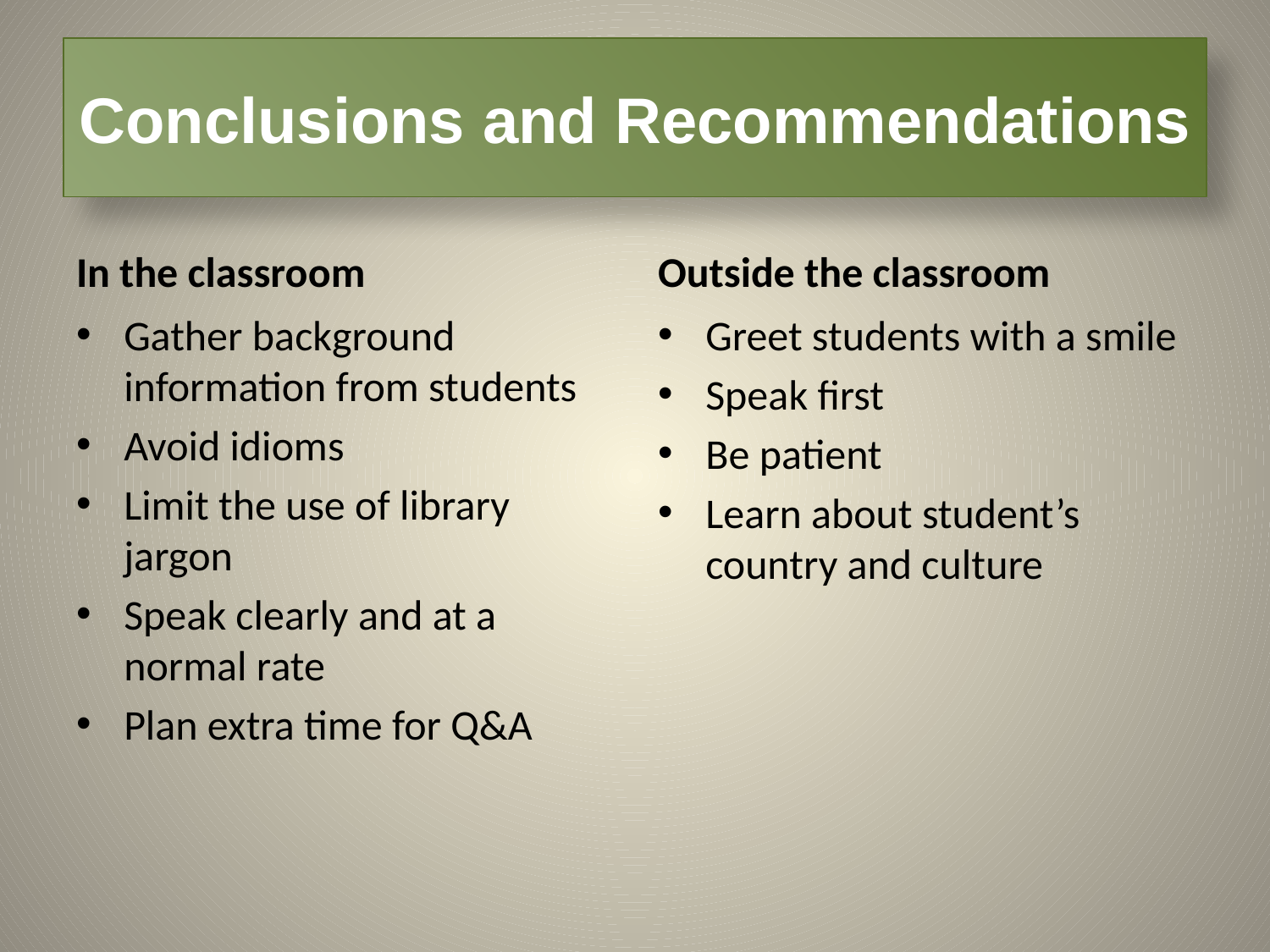

# Conclusions and Recommendations
In the classroom
Outside the classroom
Gather background information from students
Avoid idioms
Limit the use of library jargon
Speak clearly and at a normal rate
Plan extra time for Q&A
Greet students with a smile
Speak first
Be patient
Learn about student’s country and culture